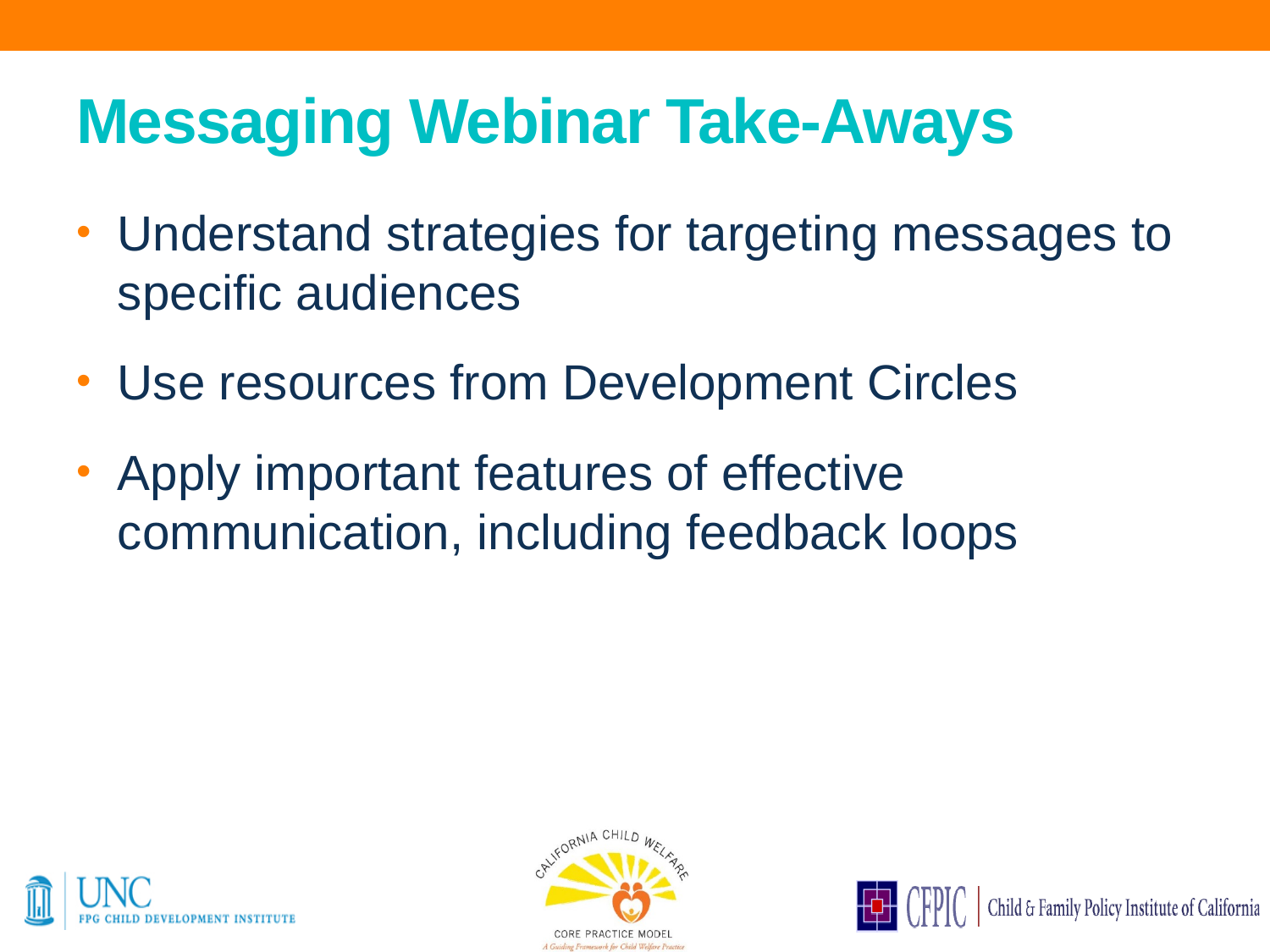

# Messaging Webinar Take-Aways
Understand strategies for targeting messages to specific audiences
Use resources from Development Circles
Apply important features of effective communication, including feedback loops